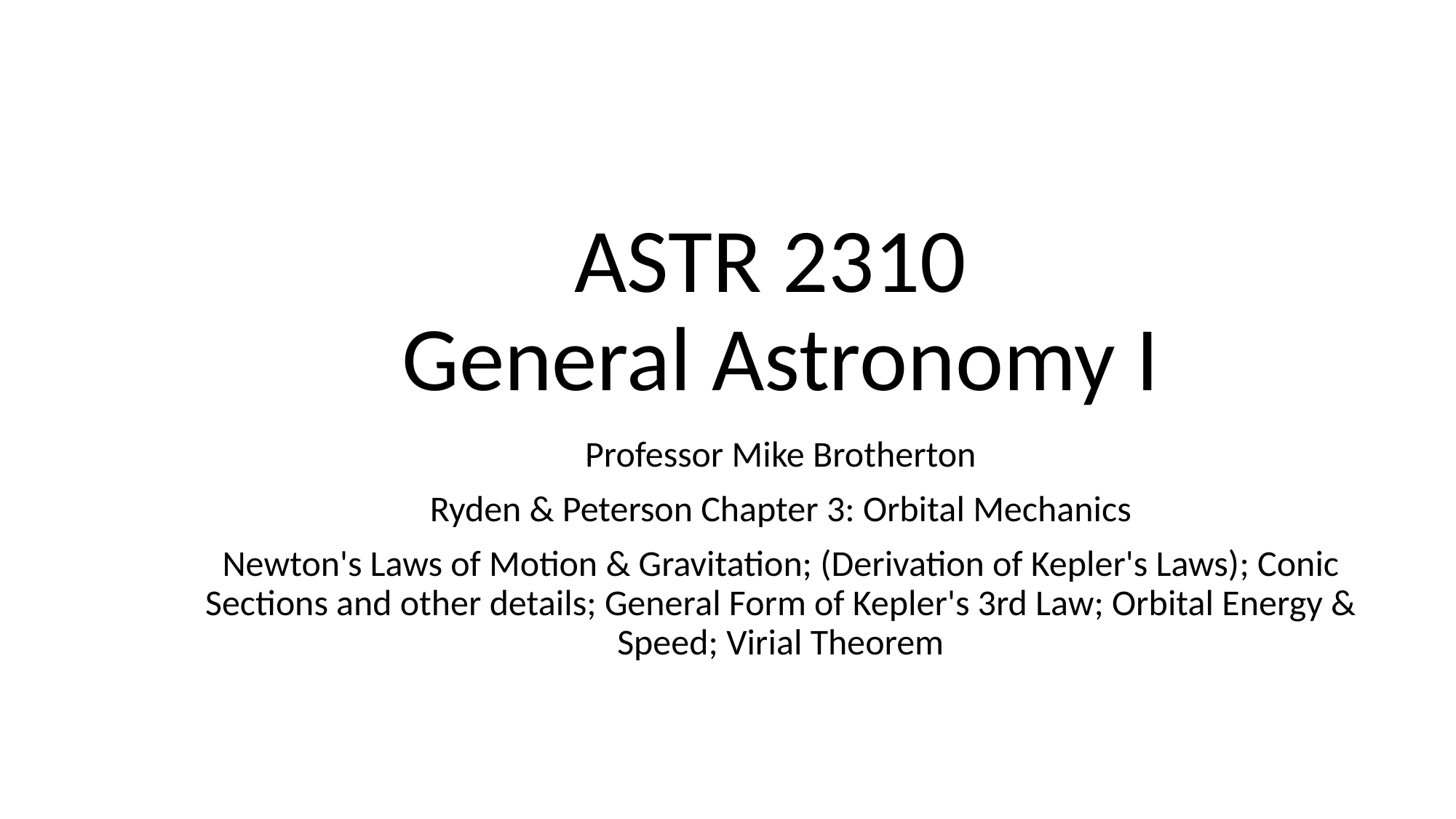

# ASTR 2310 General Astronomy I
Professor Mike Brotherton
Ryden & Peterson Chapter 3: Orbital Mechanics
Newton's Laws of Motion & Gravitation; (Derivation of Kepler's Laws)‏; Conic Sections and other details; General Form of Kepler's 3rd Law; Orbital Energy & Speed; Virial Theorem